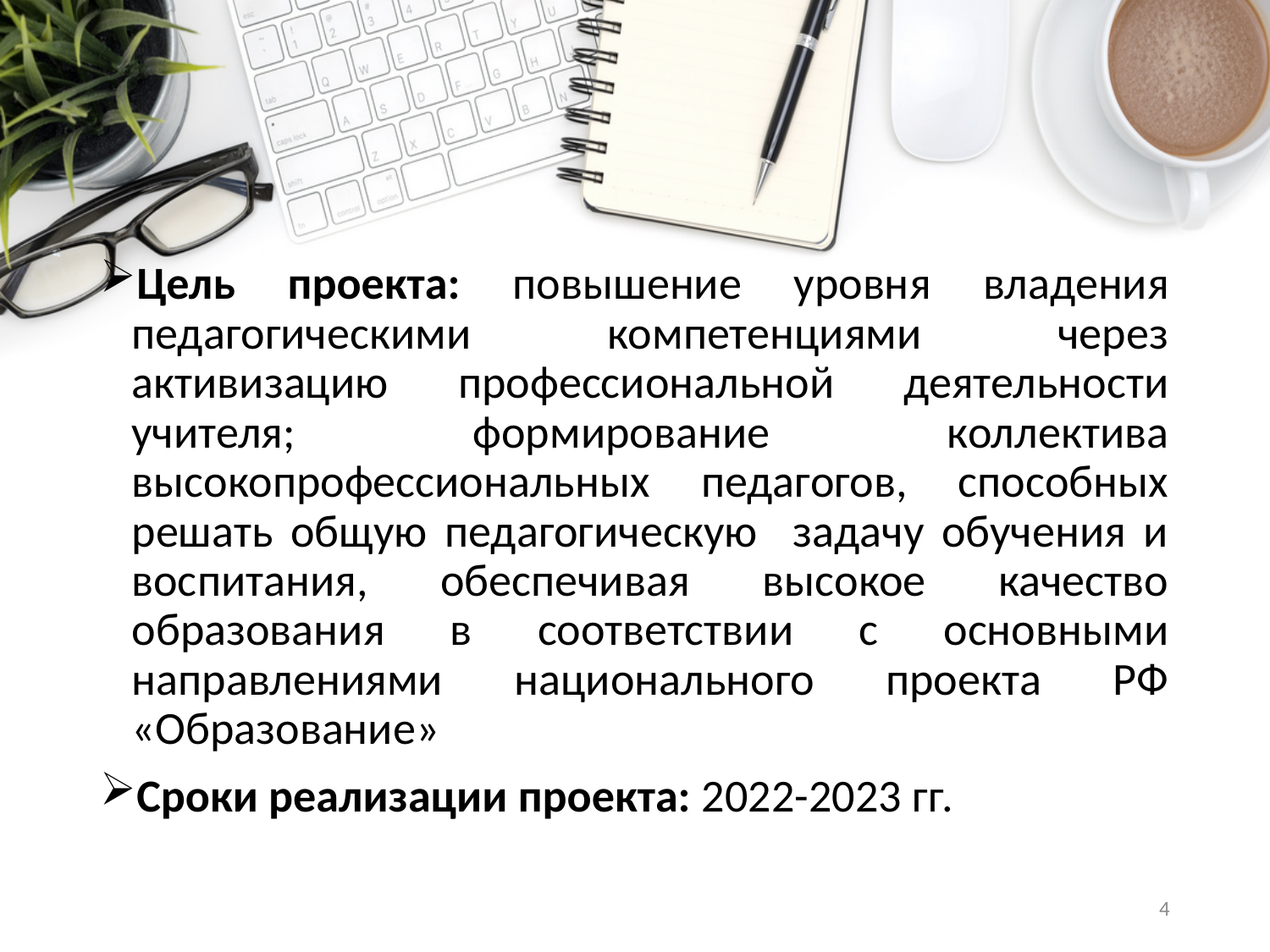

Цель проекта: повышение уровня владения педагогическими компетенциями через активизацию профессиональной деятельности учителя; формирование коллектива высокопрофессиональных педагогов, способных решать общую педагогическую  задачу обучения и воспитания, обеспечивая высокое качество образования в соответствии с основными направлениями национального проекта РФ «Образование»
Сроки реализации проекта: 2022-2023 гг.
4